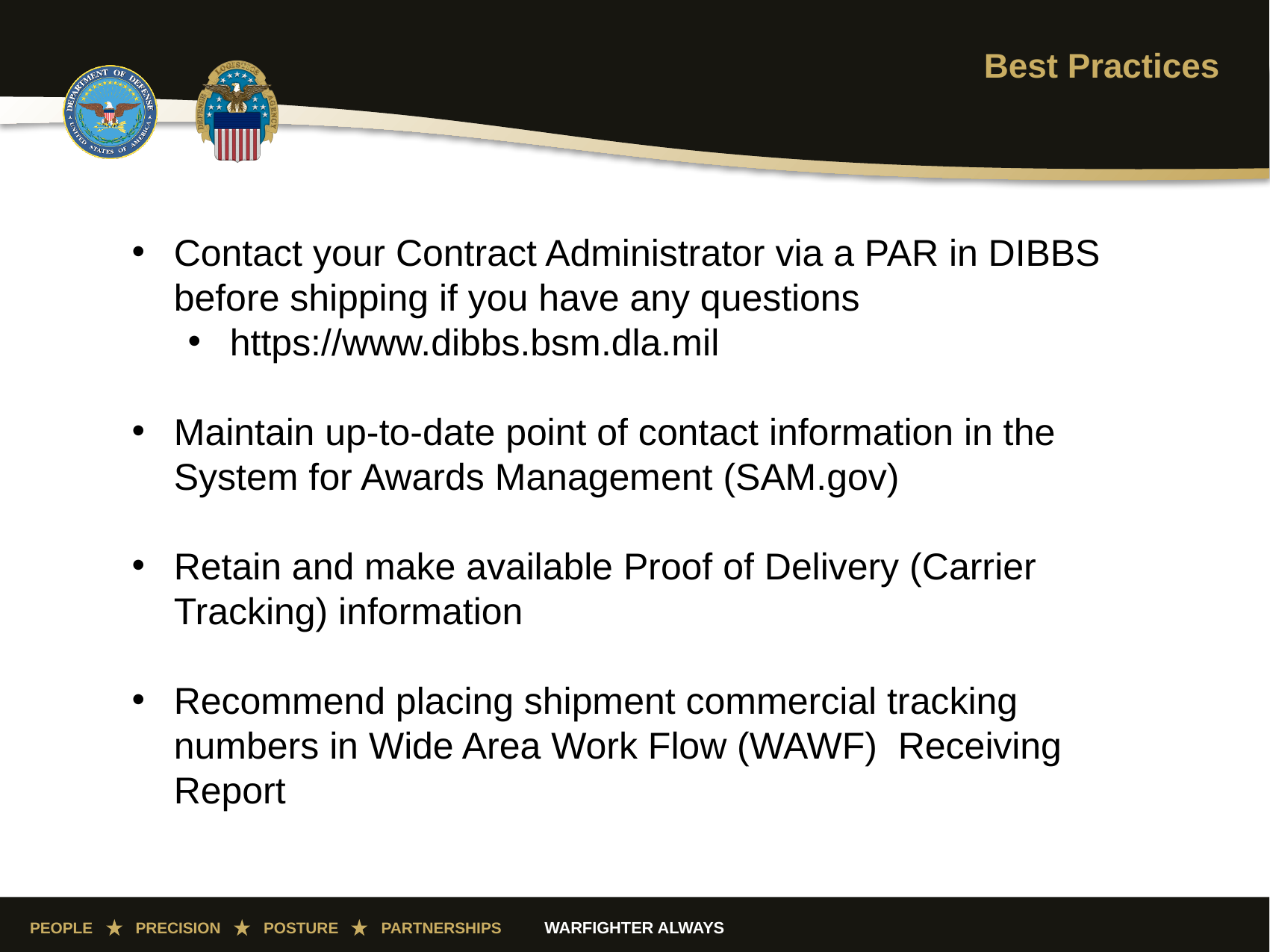

# Best Practices

Contact your Contract Administrator via a PAR in DIBBS before shipping if you have any questions
https://www.dibbs.bsm.dla.mil

Maintain up-to-date point of contact information in the System for Awards Management (SAM.gov)

Retain and make available Proof of Delivery (Carrier Tracking) information

Recommend placing shipment commercial tracking numbers in Wide Area Work Flow (WAWF)  Receiving Report